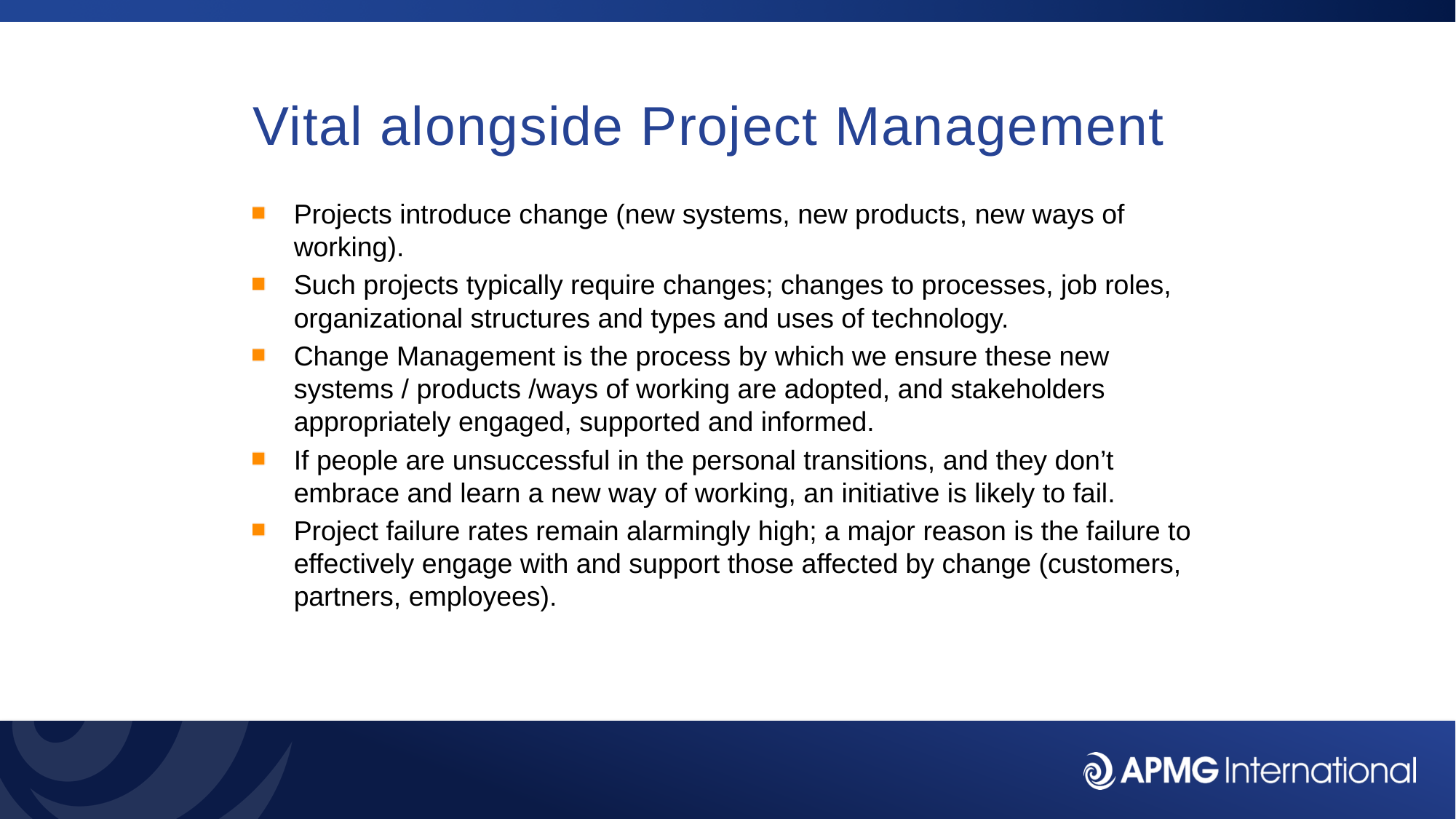

# Vital alongside Project Management
Projects introduce change (new systems, new products, new ways of working).
Such projects typically require changes; changes to processes, job roles, organizational structures and types and uses of technology.
Change Management is the process by which we ensure these new systems / products /ways of working are adopted, and stakeholders appropriately engaged, supported and informed.
If people are unsuccessful in the personal transitions, and they don’t embrace and learn a new way of working, an initiative is likely to fail.
Project failure rates remain alarmingly high; a major reason is the failure to effectively engage with and support those affected by change (customers, partners, employees).